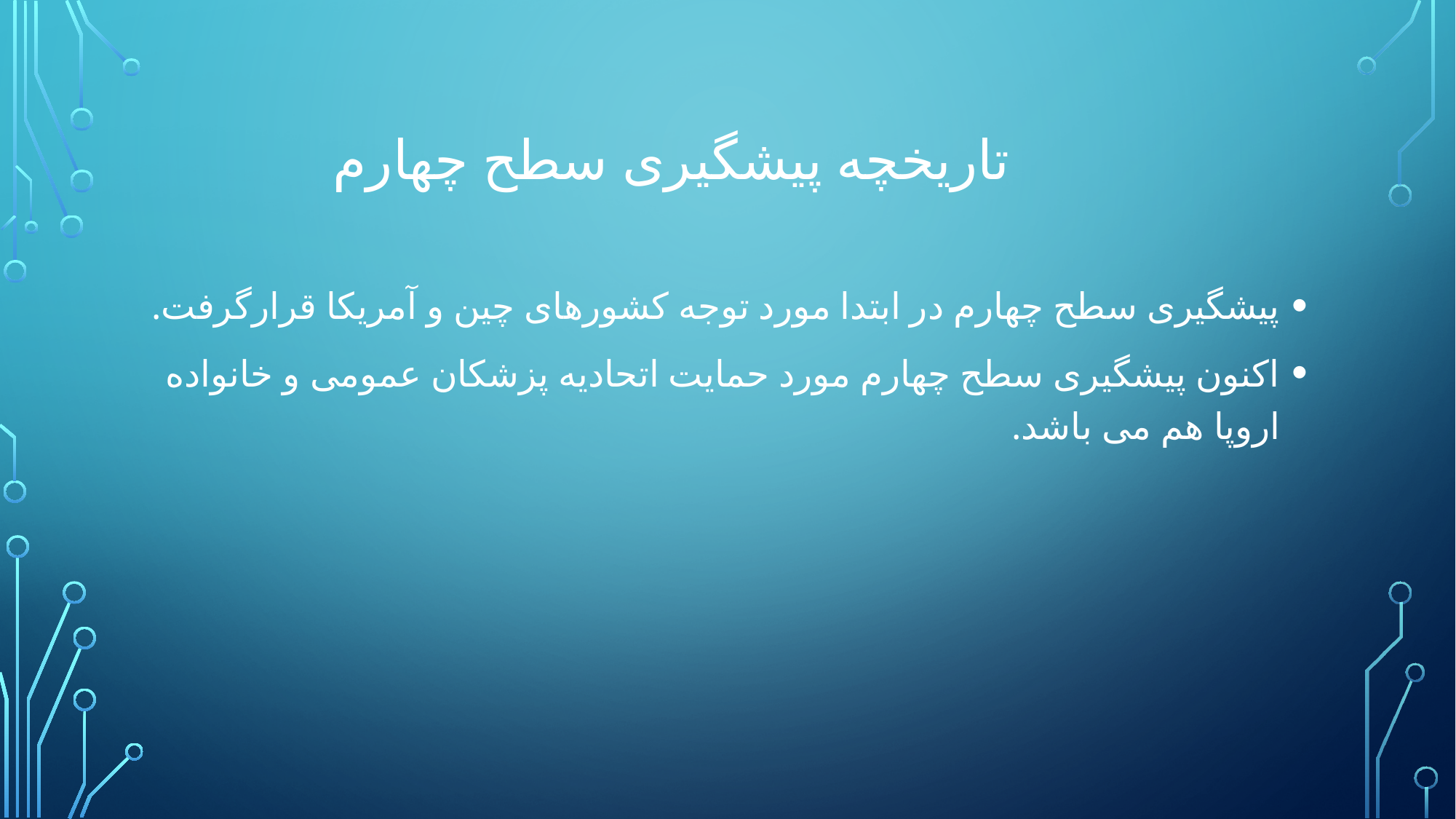

# تاریخچه پیشگیری سطح چهارم
پیشگیری سطح چهارم در ابتدا مورد توجه کشورهای چین و آمریکا قرارگرفت.
اکنون پیشگیری سطح چهارم مورد حمایت اتحادیه پزشکان عمومی و خانواده اروپا هم می باشد.